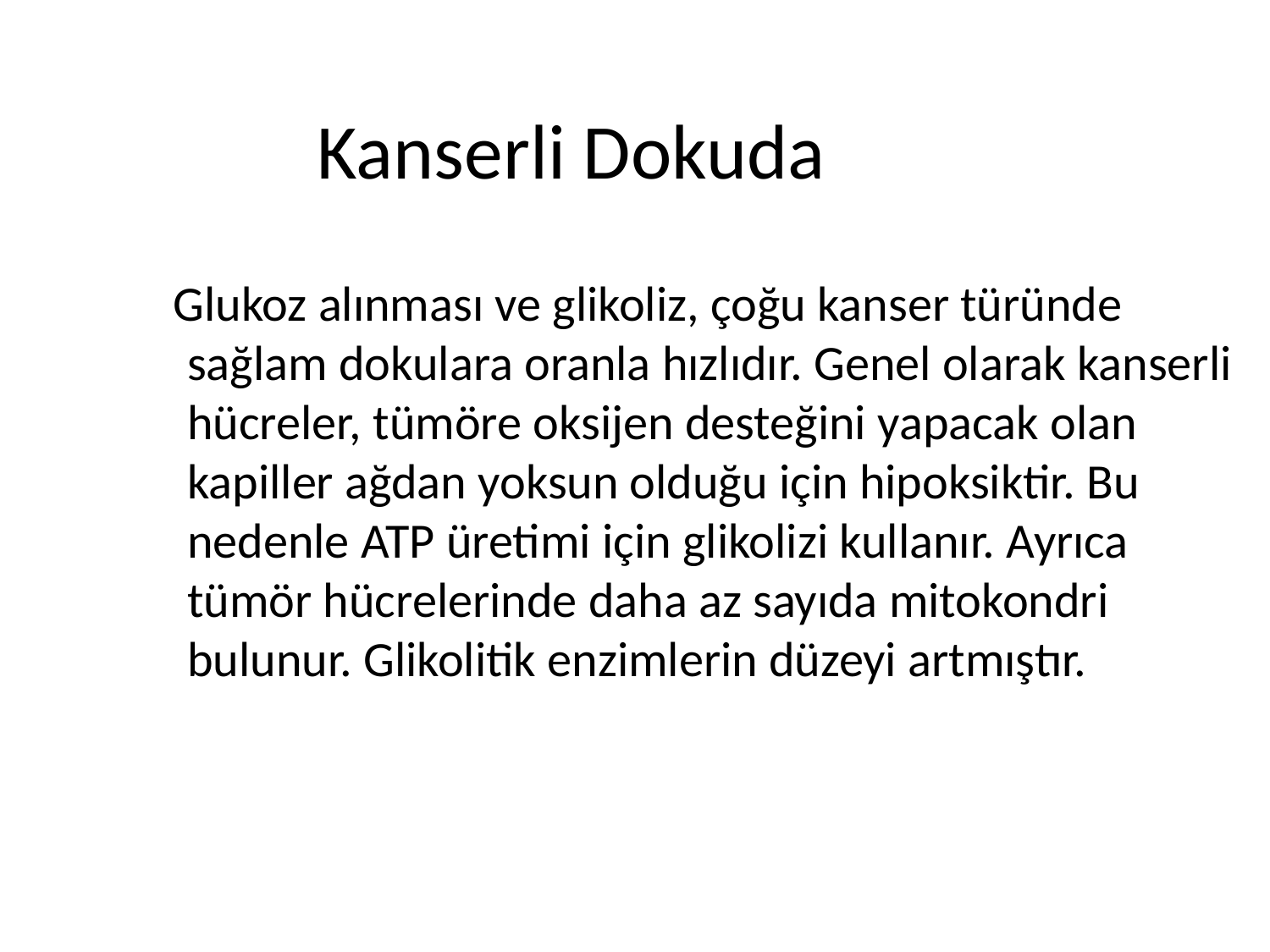

Kanserli Dokuda

   Glukoz alınması ve glikoliz, çoğu kanser türünde sağlam dokulara oranla hızlıdır. Genel olarak kanserli hücreler, tümöre oksijen desteğini yapacak olan kapiller ağdan yoksun olduğu için hipoksiktir. Bu nedenle ATP üretimi için glikolizi kullanır. Ayrıca tümör hücrelerinde daha az sayıda mitokondri bulunur. Glikolitik enzimlerin düzeyi artmıştır.